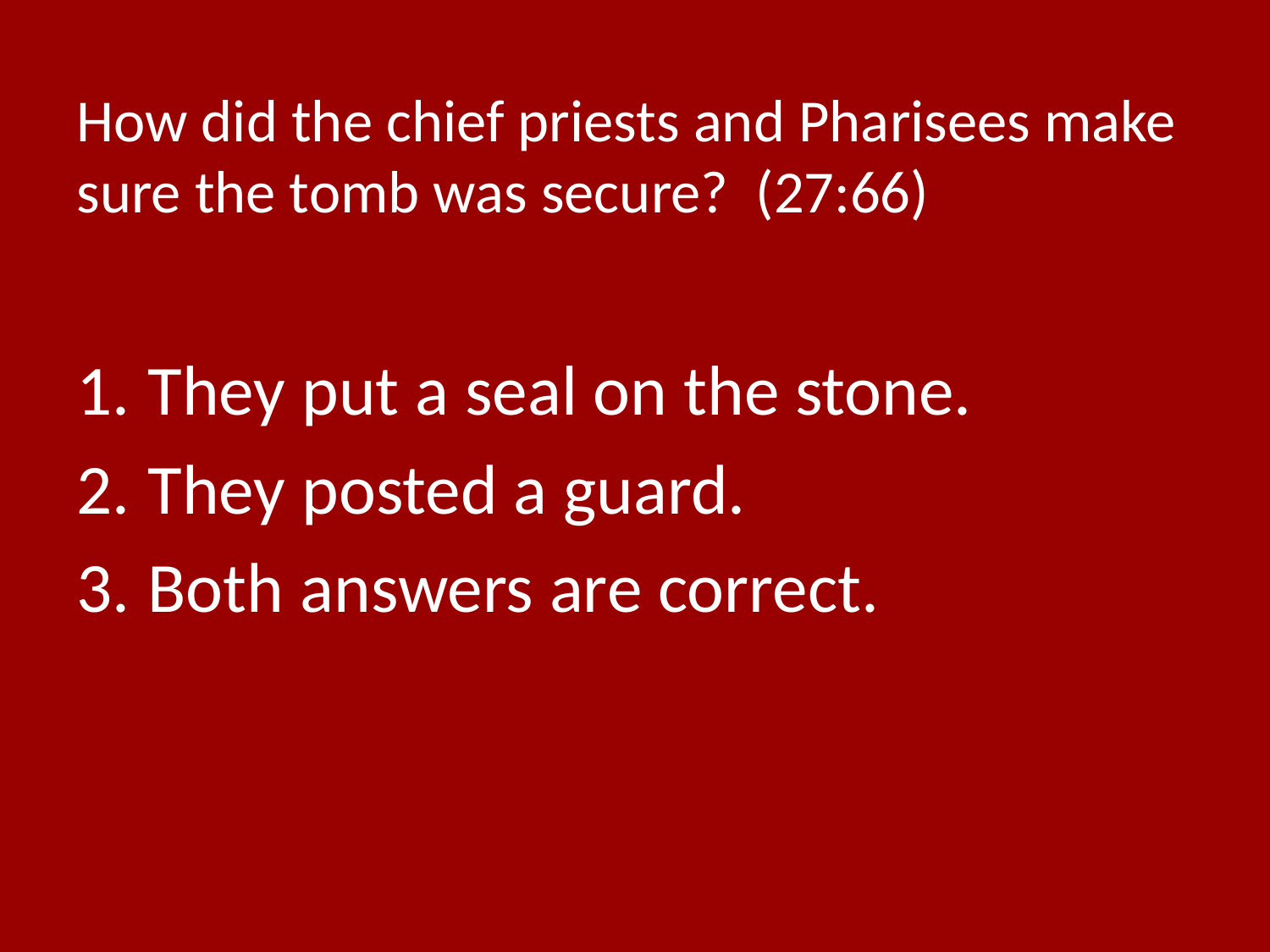

# How did the chief priests and Pharisees make sure the tomb was secure?  (27:66)
They put a seal on the stone.
They posted a guard.
Both answers are correct.